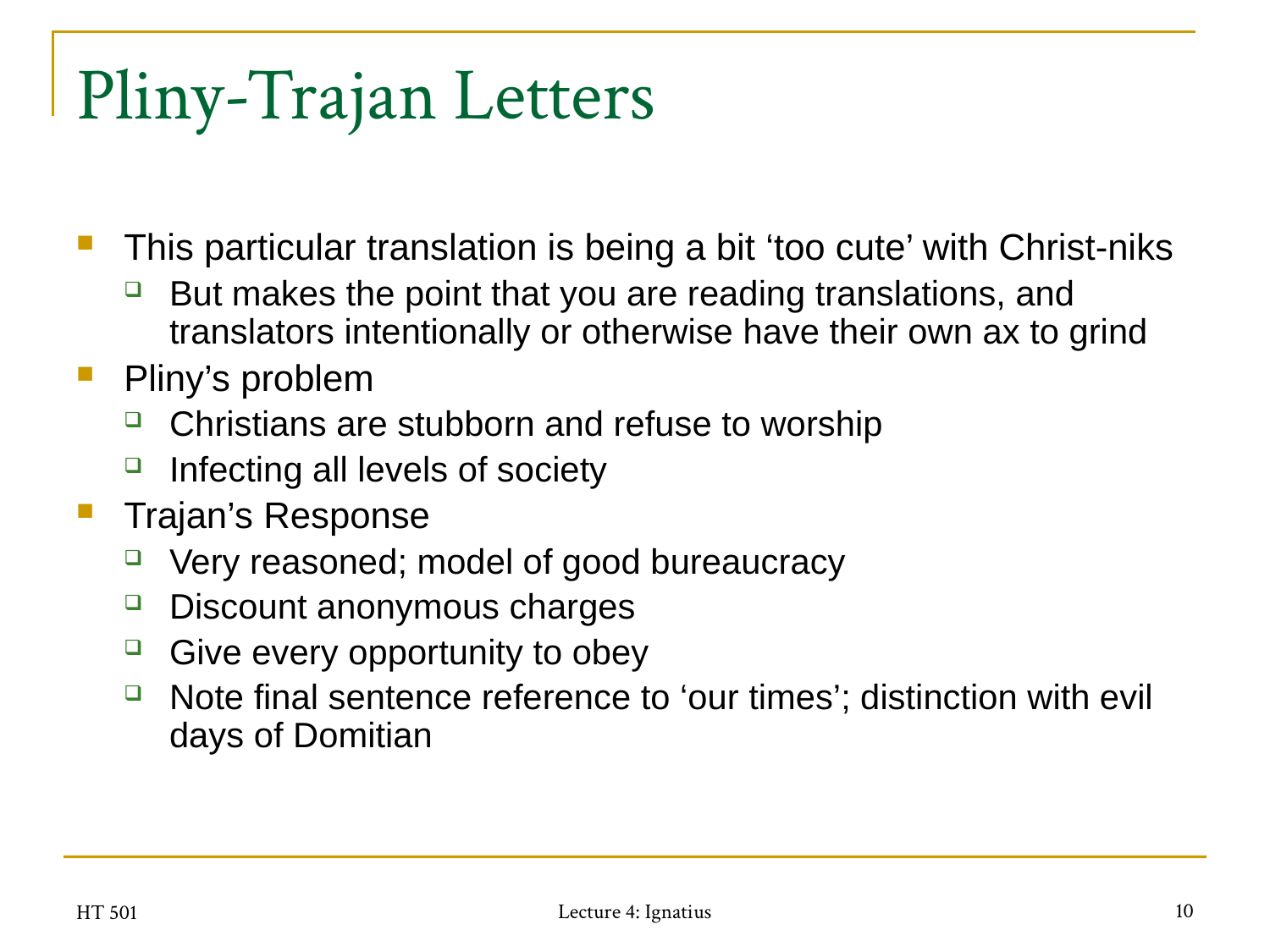

# Pliny-Trajan Letters
This particular translation is being a bit ‘too cute’ with Christ-niks
But makes the point that you are reading translations, and translators intentionally or otherwise have their own ax to grind
Pliny’s problem
Christians are stubborn and refuse to worship
Infecting all levels of society
Trajan’s Response
Very reasoned; model of good bureaucracy
Discount anonymous charges
Give every opportunity to obey
Note final sentence reference to ‘our times’; distinction with evil days of Domitian

HT 501
10
Lecture 4: Ignatius